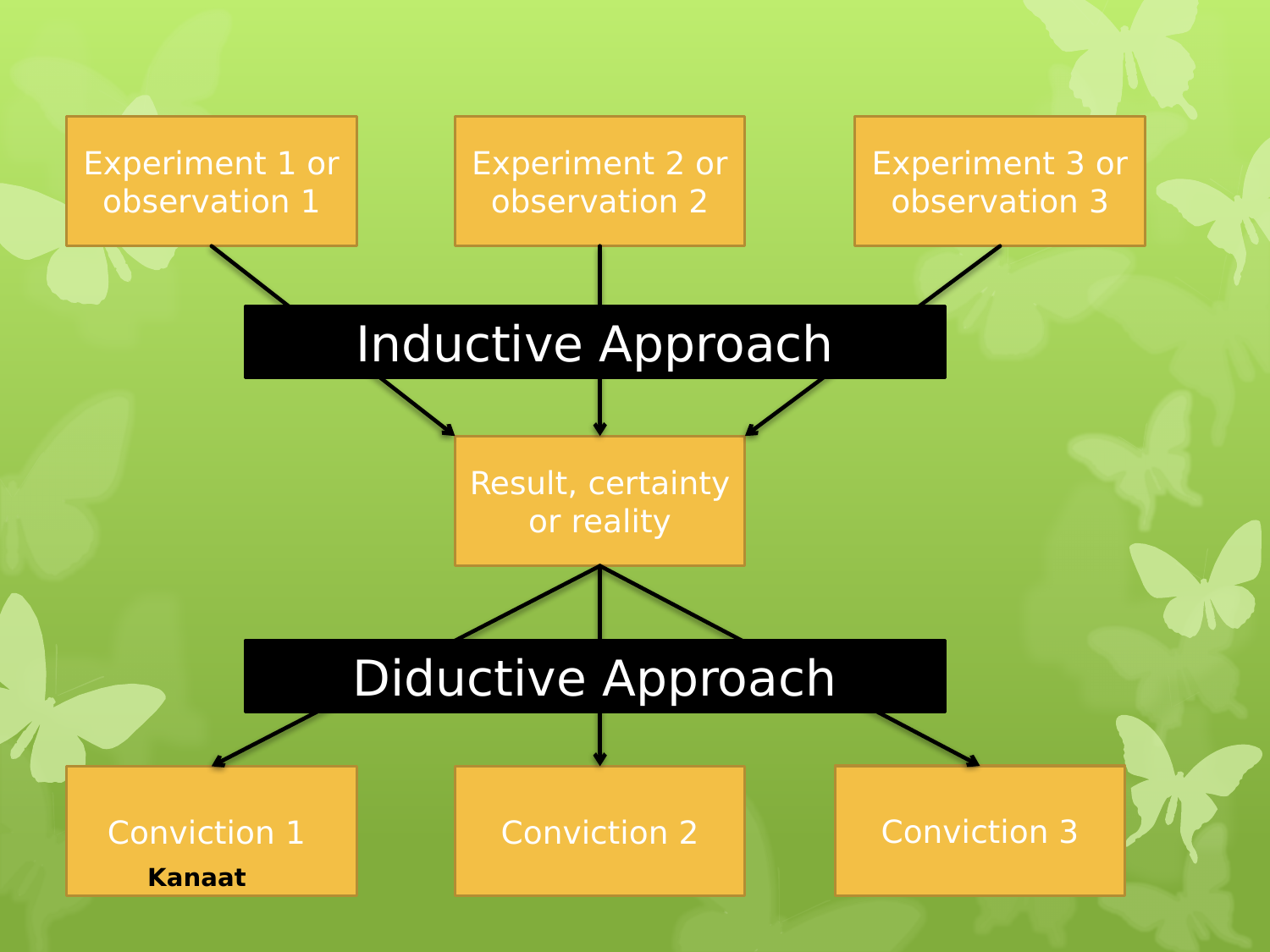

Experiment 1 or observation 1
Experiment 2 or observation 2
Experiment 3 or observation 3
Inductive Approach
Result, certainty or reality
Diductive Approach
Conviction 3
Conviction 1
Conviction 2
Kanaat